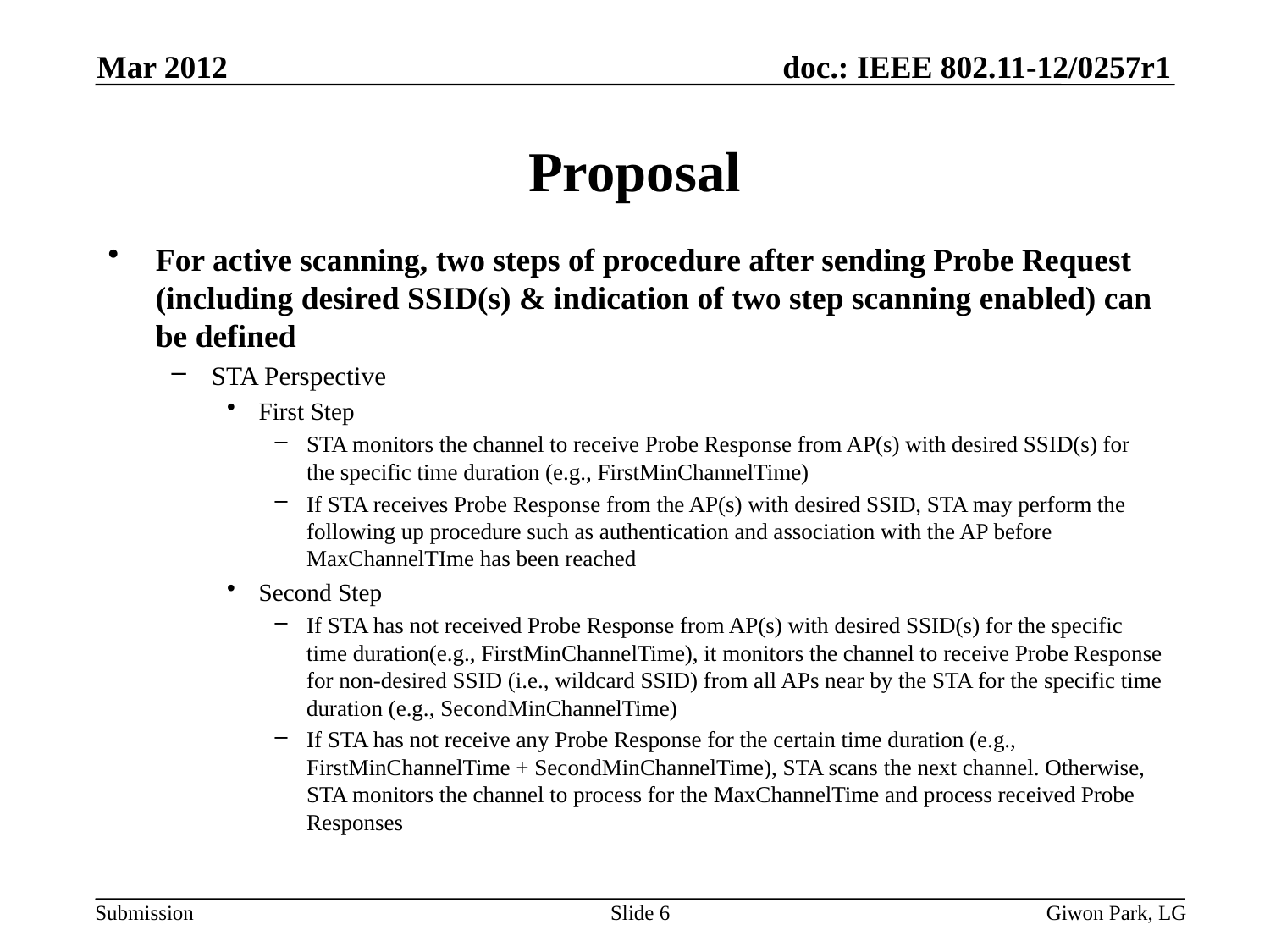

Mar 2012
# Proposal
For active scanning, two steps of procedure after sending Probe Request (including desired SSID(s) & indication of two step scanning enabled) can be defined
STA Perspective
First Step
STA monitors the channel to receive Probe Response from AP(s) with desired SSID(s) for the specific time duration (e.g., FirstMinChannelTime)
If STA receives Probe Response from the AP(s) with desired SSID, STA may perform the following up procedure such as authentication and association with the AP before MaxChannelTIme has been reached
Second Step
If STA has not received Probe Response from AP(s) with desired SSID(s) for the specific time duration(e.g., FirstMinChannelTime), it monitors the channel to receive Probe Response for non-desired SSID (i.e., wildcard SSID) from all APs near by the STA for the specific time duration (e.g., SecondMinChannelTime)
If STA has not receive any Probe Response for the certain time duration (e.g., FirstMinChannelTime + SecondMinChannelTime), STA scans the next channel. Otherwise, STA monitors the channel to process for the MaxChannelTime and process received Probe Responses

Slide 6
Giwon Park, LG